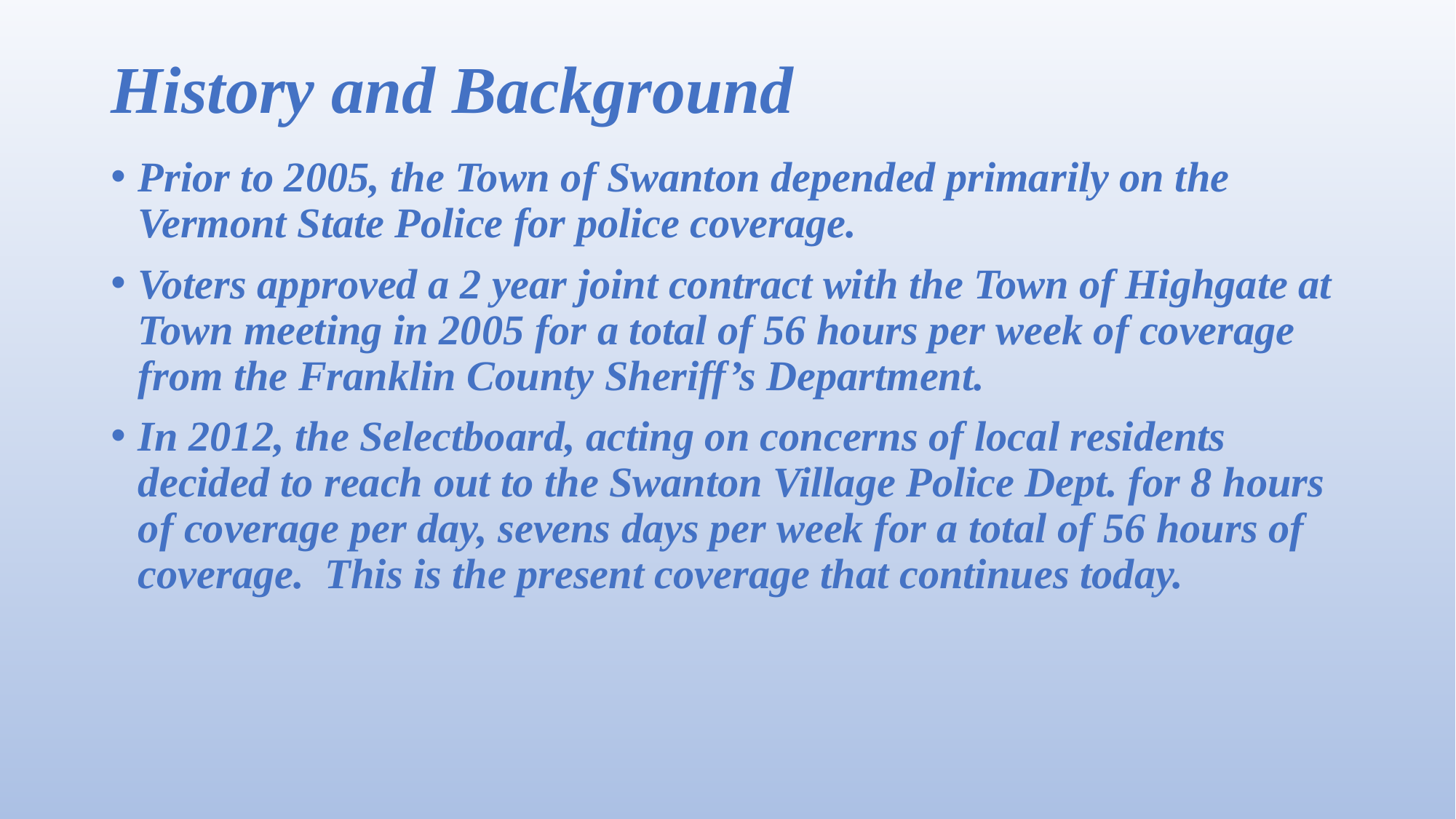

# History and Background
Prior to 2005, the Town of Swanton depended primarily on the Vermont State Police for police coverage.
Voters approved a 2 year joint contract with the Town of Highgate at Town meeting in 2005 for a total of 56 hours per week of coverage from the Franklin County Sheriff’s Department.
In 2012, the Selectboard, acting on concerns of local residents decided to reach out to the Swanton Village Police Dept. for 8 hours of coverage per day, sevens days per week for a total of 56 hours of coverage.  This is the present coverage that continues today.